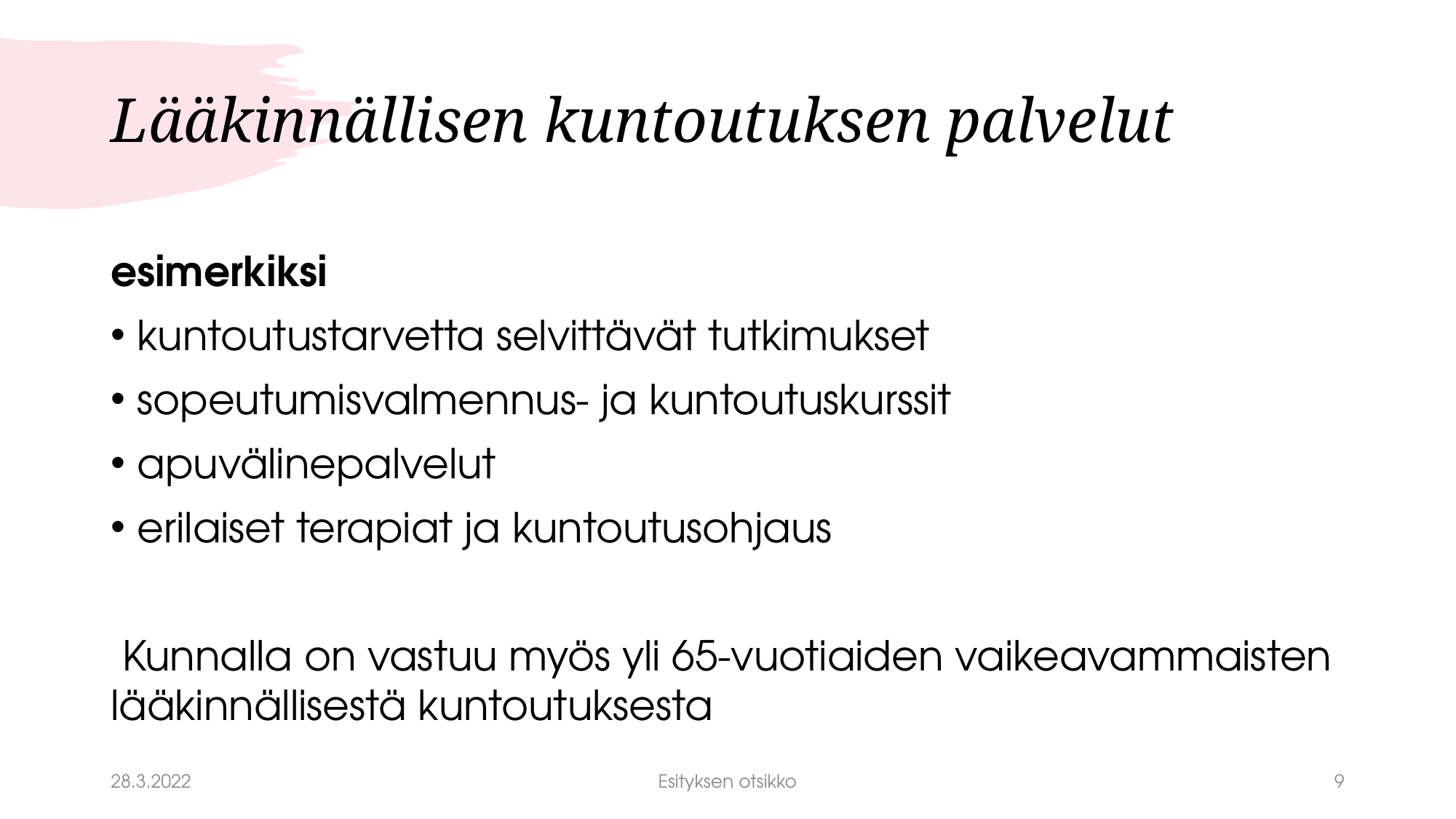

# Lääkinnällisen kuntoutuksen palvelut
esimerkiksi
kuntoutustarvetta selvittävät tutkimukset
sopeutumisvalmennus- ja kuntoutuskurssit
apuvälinepalvelut
erilaiset terapiat ja kuntoutusohjaus

 Kunnalla on vastuu myös yli 65-vuotiaiden vaikeavammaisten lääkinnällisestä kuntoutuksesta

28.3.2022
Esityksen otsikko
9